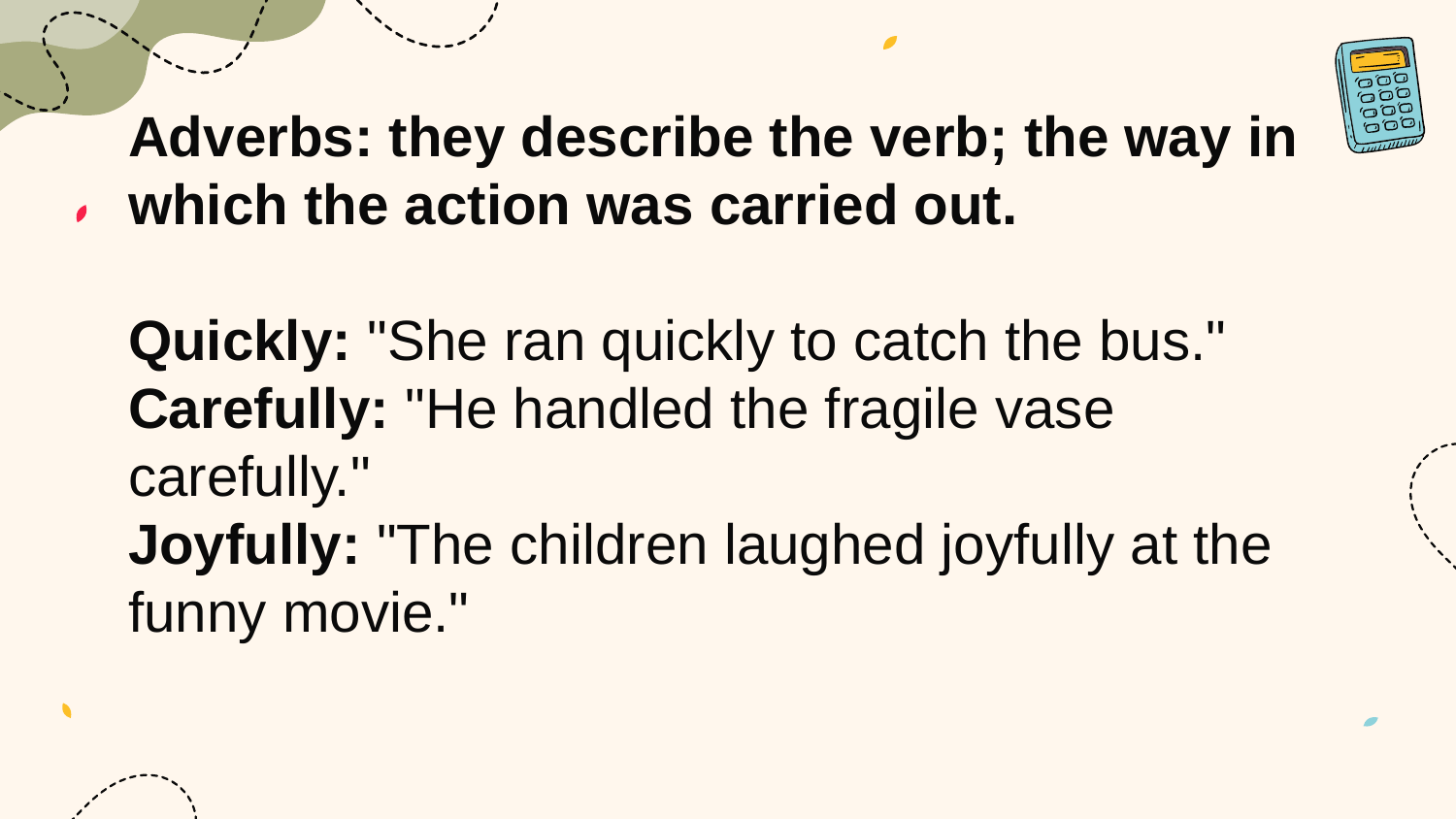

# Adverbs: they describe the verb; the way in which the action was carried out. Quickly: "She ran quickly to catch the bus." Carefully: "He handled the fragile vase carefully." Joyfully: "The children laughed joyfully at the funny movie."